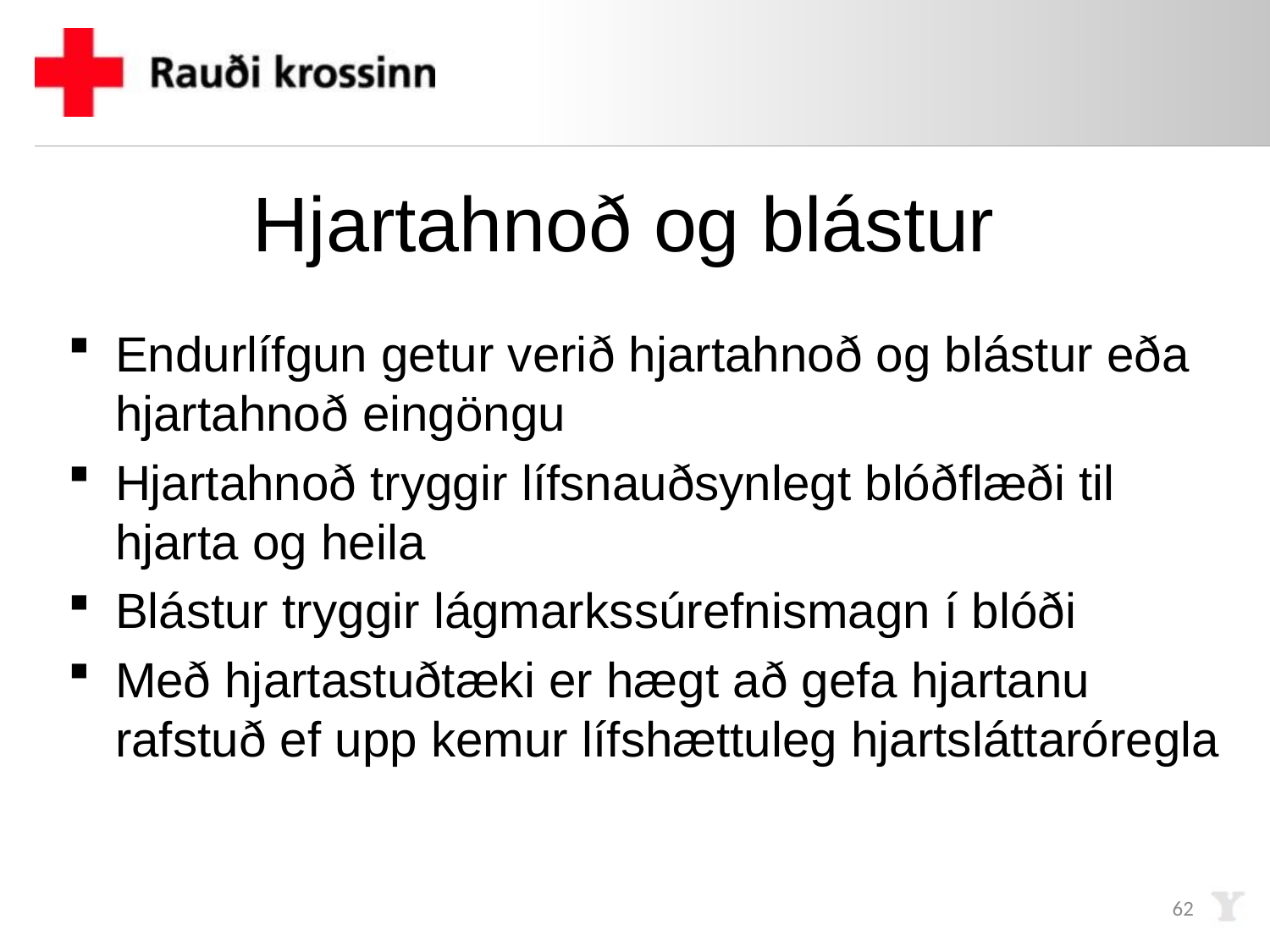

# Hjartahnoð og blástur
Endurlífgun getur verið hjartahnoð og blástur eða hjartahnoð eingöngu
Hjartahnoð tryggir lífsnauðsynlegt blóðflæði til hjarta og heila
Blástur tryggir lágmarkssúrefnismagn í blóði
Með hjartastuðtæki er hægt að gefa hjartanu rafstuð ef upp kemur lífshættuleg hjartsláttaróregla

62